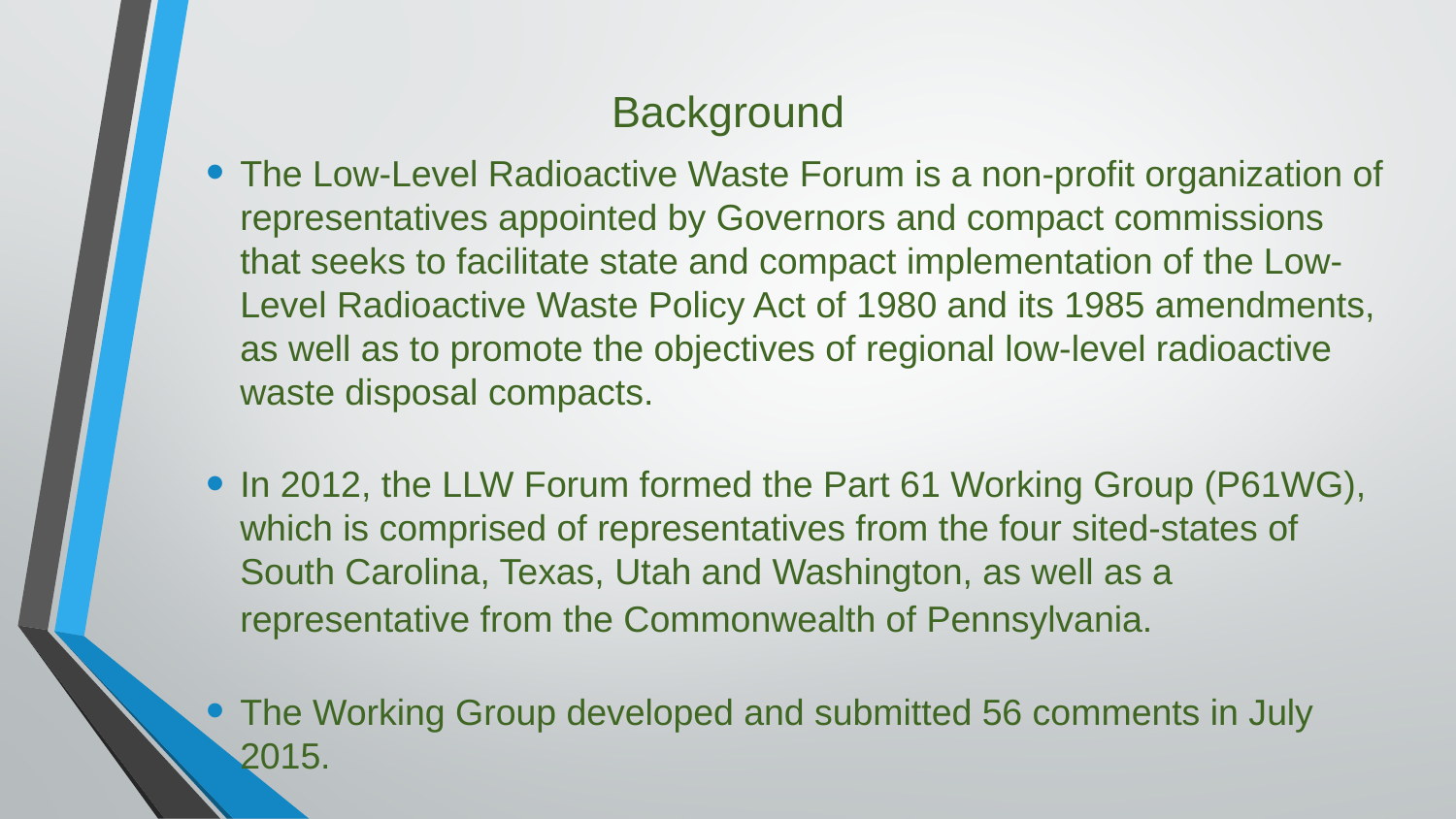

# Background
The Low-Level Radioactive Waste Forum is a non-profit organization of representatives appointed by Governors and compact commissions that seeks to facilitate state and compact implementation of the Low-Level Radioactive Waste Policy Act of 1980 and its 1985 amendments, as well as to promote the objectives of regional low-level radioactive waste disposal compacts.

In 2012, the LLW Forum formed the Part 61 Working Group (P61WG), which is comprised of representatives from the four sited-states of South Carolina, Texas, Utah and Washington, as well as a representative from the Commonwealth of Pennsylvania.

The Working Group developed and submitted 56 comments in July 2015.